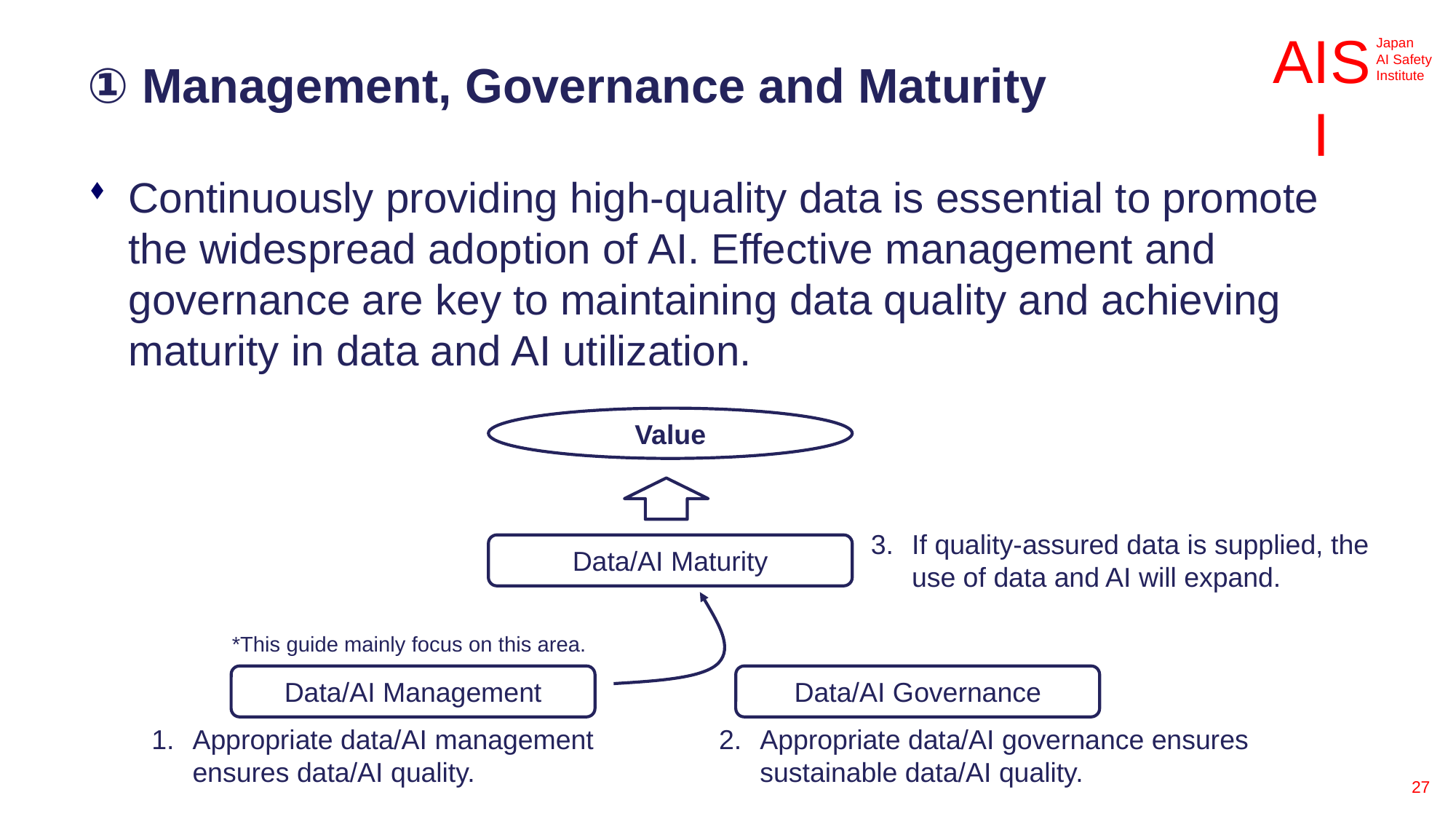

# ① Management, Governance and Maturity
Continuously providing high-quality data is essential to promote the widespread adoption of AI. Effective management and governance are key to maintaining data quality and achieving maturity in data and AI utilization.
Value

If quality-assured data is supplied, the use of data and AI will expand.
Data/AI Maturity

*This guide mainly focus on this area.
Data/AI Management
Data/AI Governance
Appropriate data/AI governance ensures sustainable data/AI quality.
Appropriate data/AI management ensures data/AI quality.
27